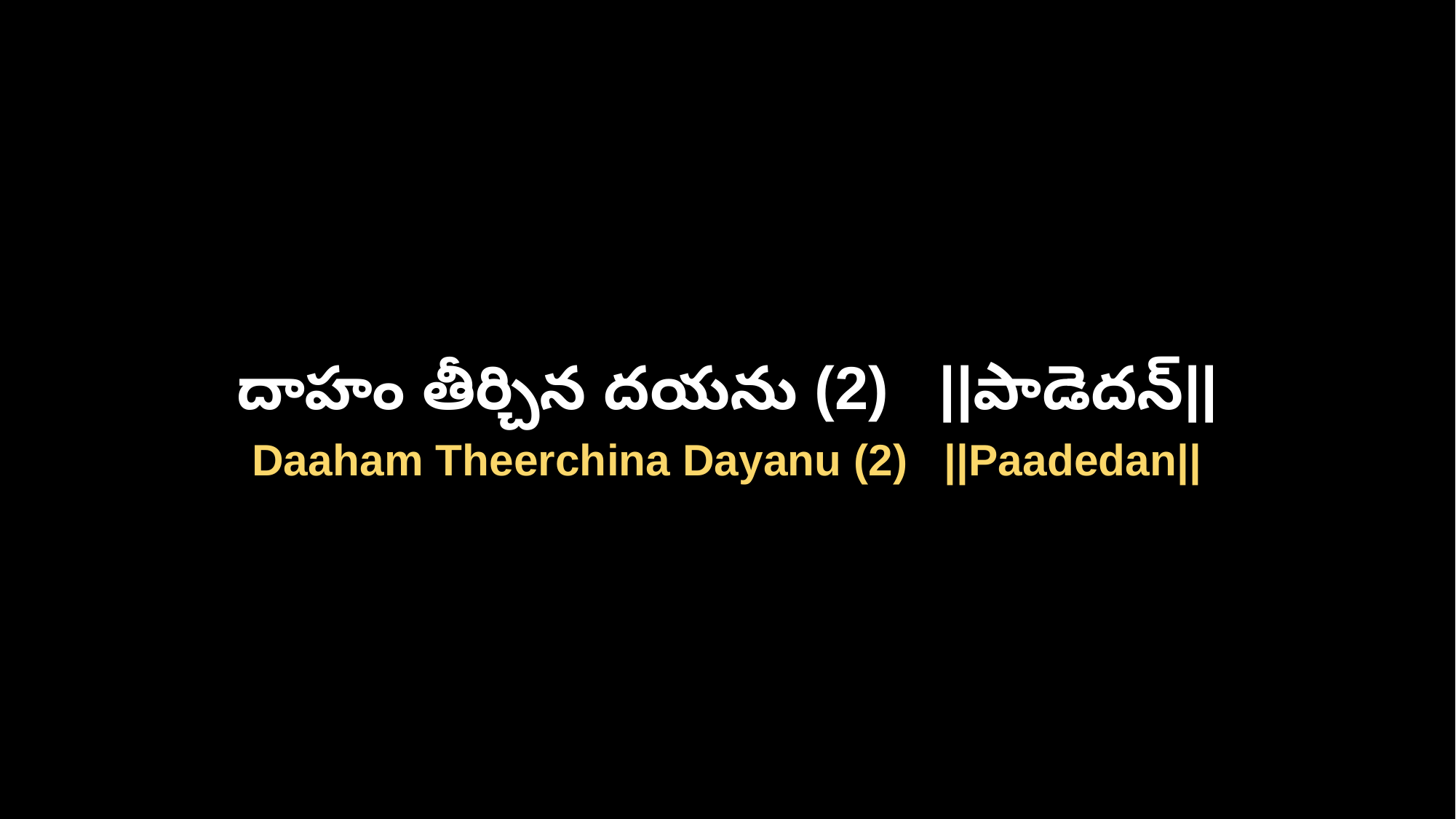

దాహం తీర్చిన దయను (2)   ||పాడెదన్||
Daaham Theerchina Dayanu (2)   ||Paadedan||